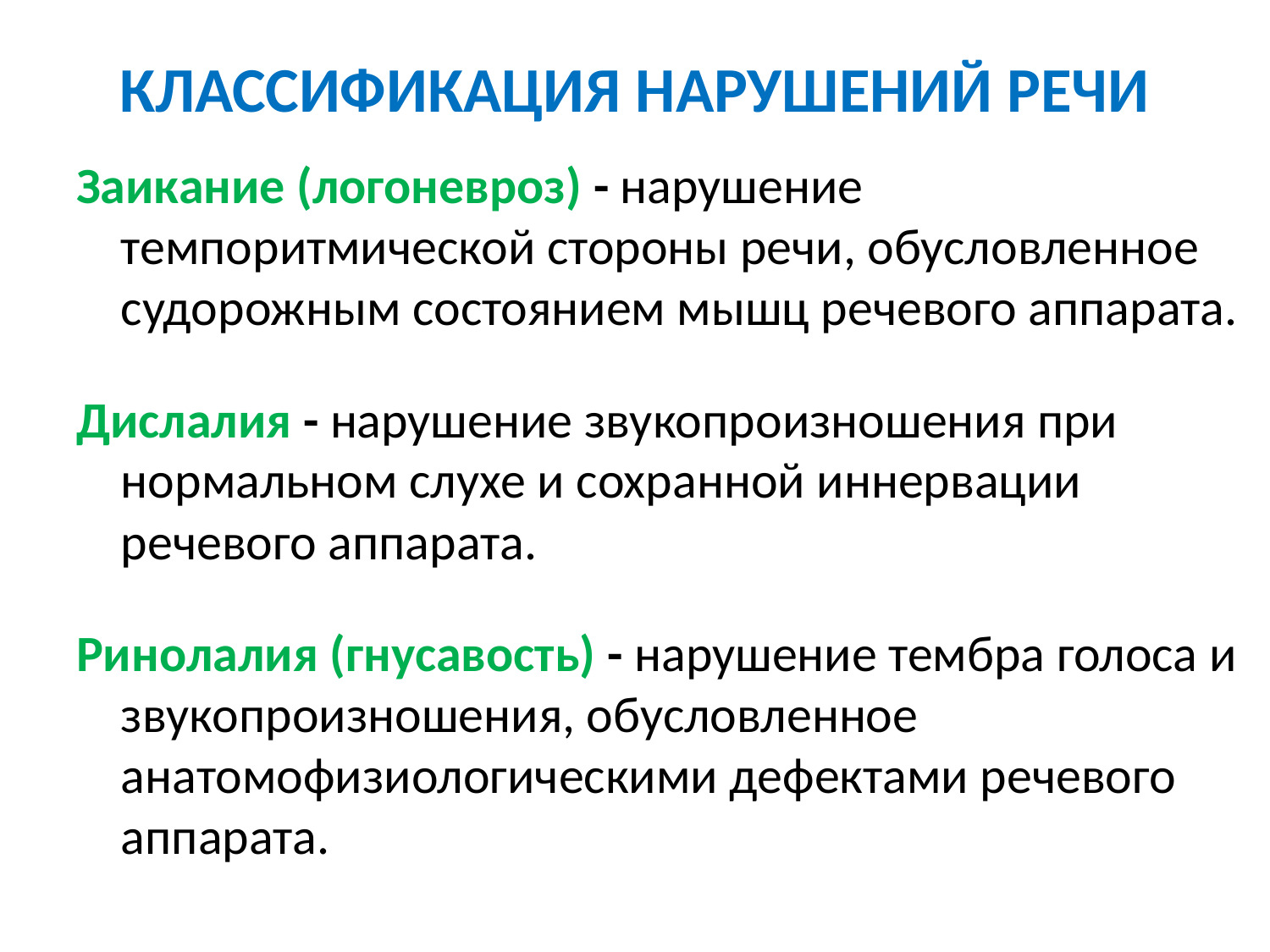

# КЛАССИФИКАЦИЯ НАРУШЕНИЙ РЕЧИ
Заикание (логоневроз) - нарушение темпоритмической стороны речи, обусловленное судорожным состоянием мышц речевого аппарата.

Дислалия - нарушение звукопроизношения при нормальном слухе и сохранной иннервации речевого аппарата.

Ринолалия (гнусавость) - нарушение тембра голоса и звукопроизношения, обусловленное анатомофизиологическими дефектами речевого аппарата.